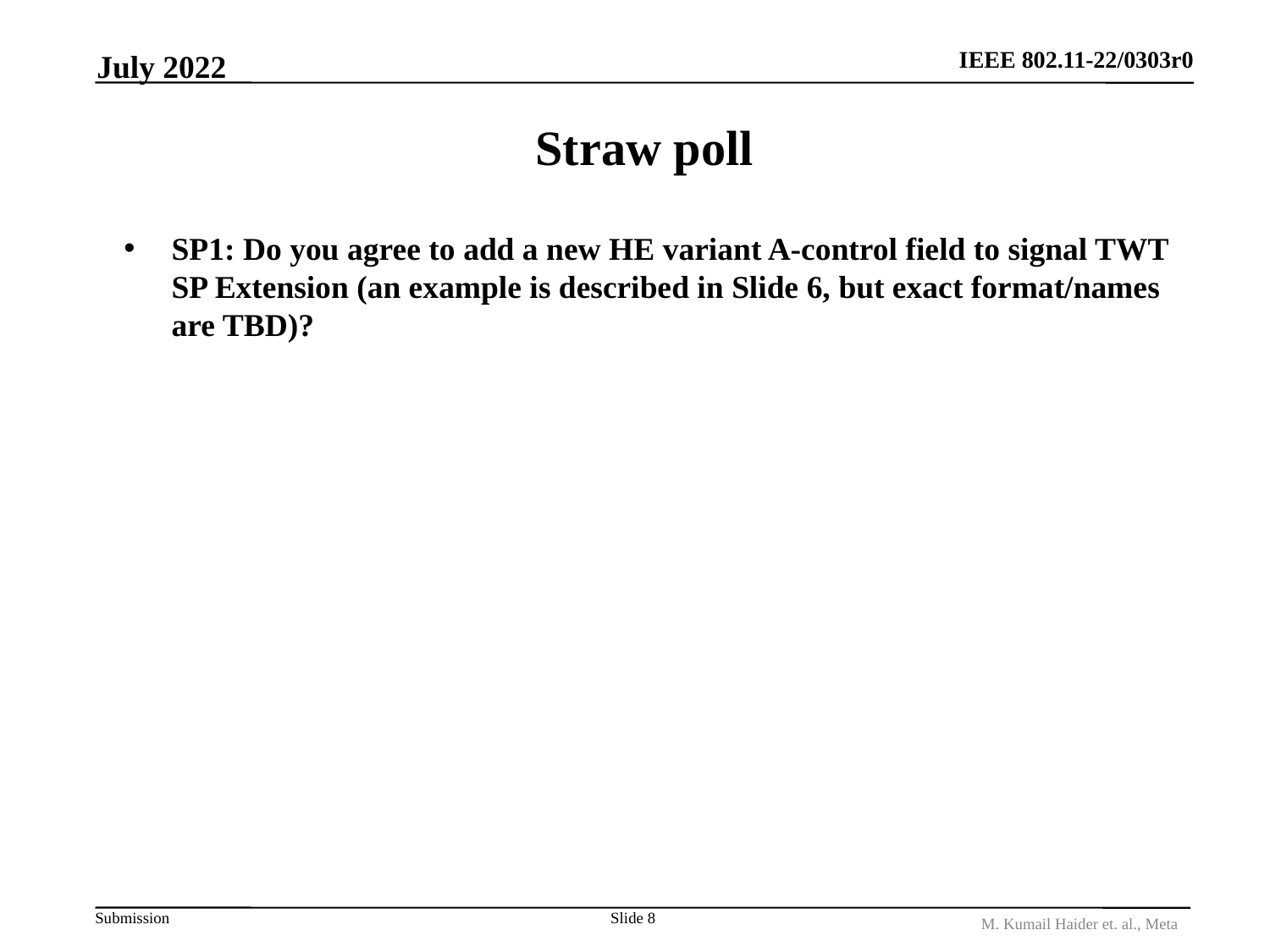

July 2022
# Straw poll
SP1: Do you agree to add a new HE variant A-control field to signal TWT SP Extension (an example is described in Slide 6, but exact format/names are TBD)?

Slide 8
M. Kumail Haider et. al., Meta